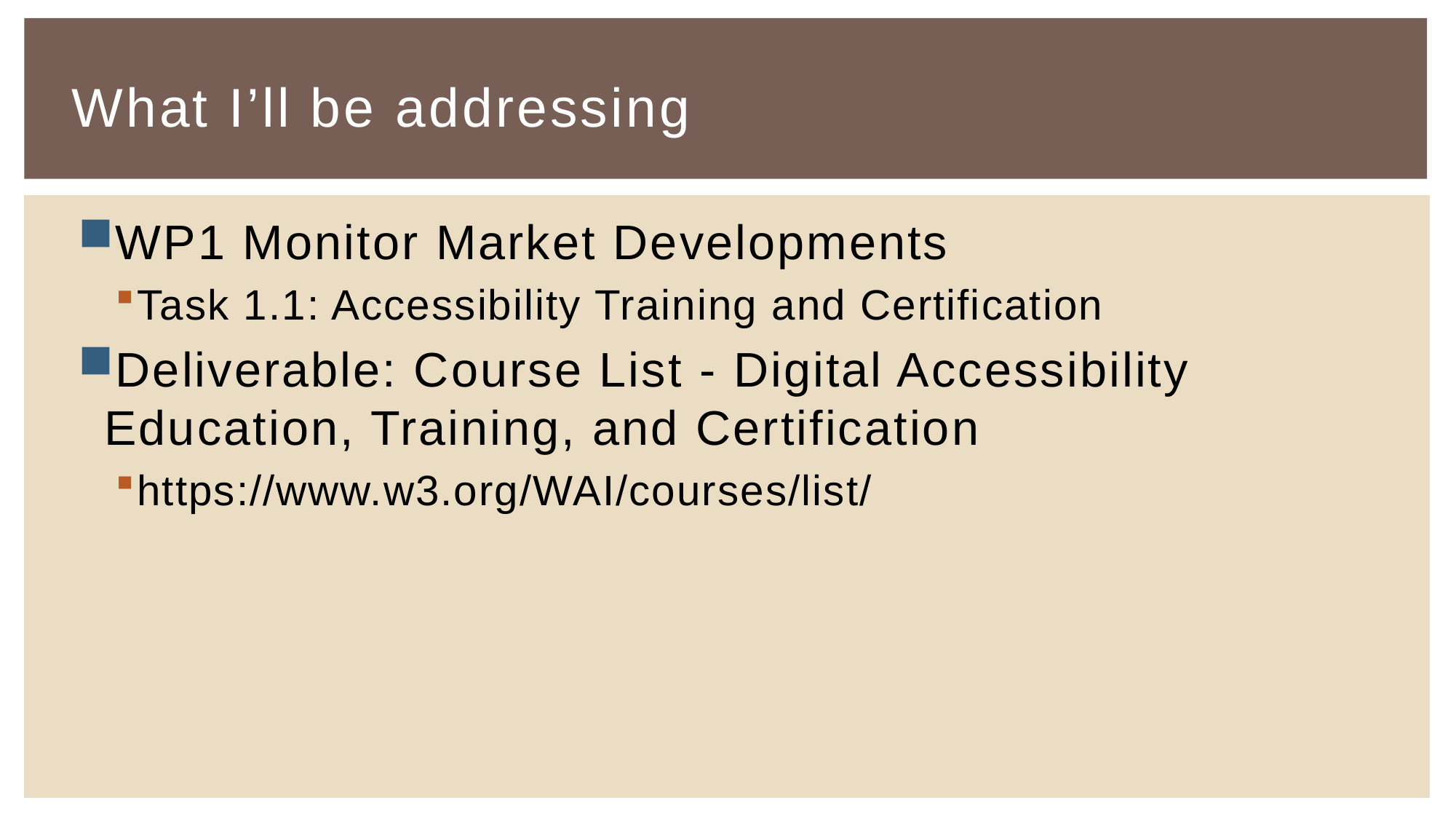

# What I’ll be addressing
WP1 Monitor Market Developments
Task 1.1: Accessibility Training and Certification
Deliverable: Course List - Digital Accessibility Education, Training, and Certification
https://www.w3.org/WAI/courses/list/